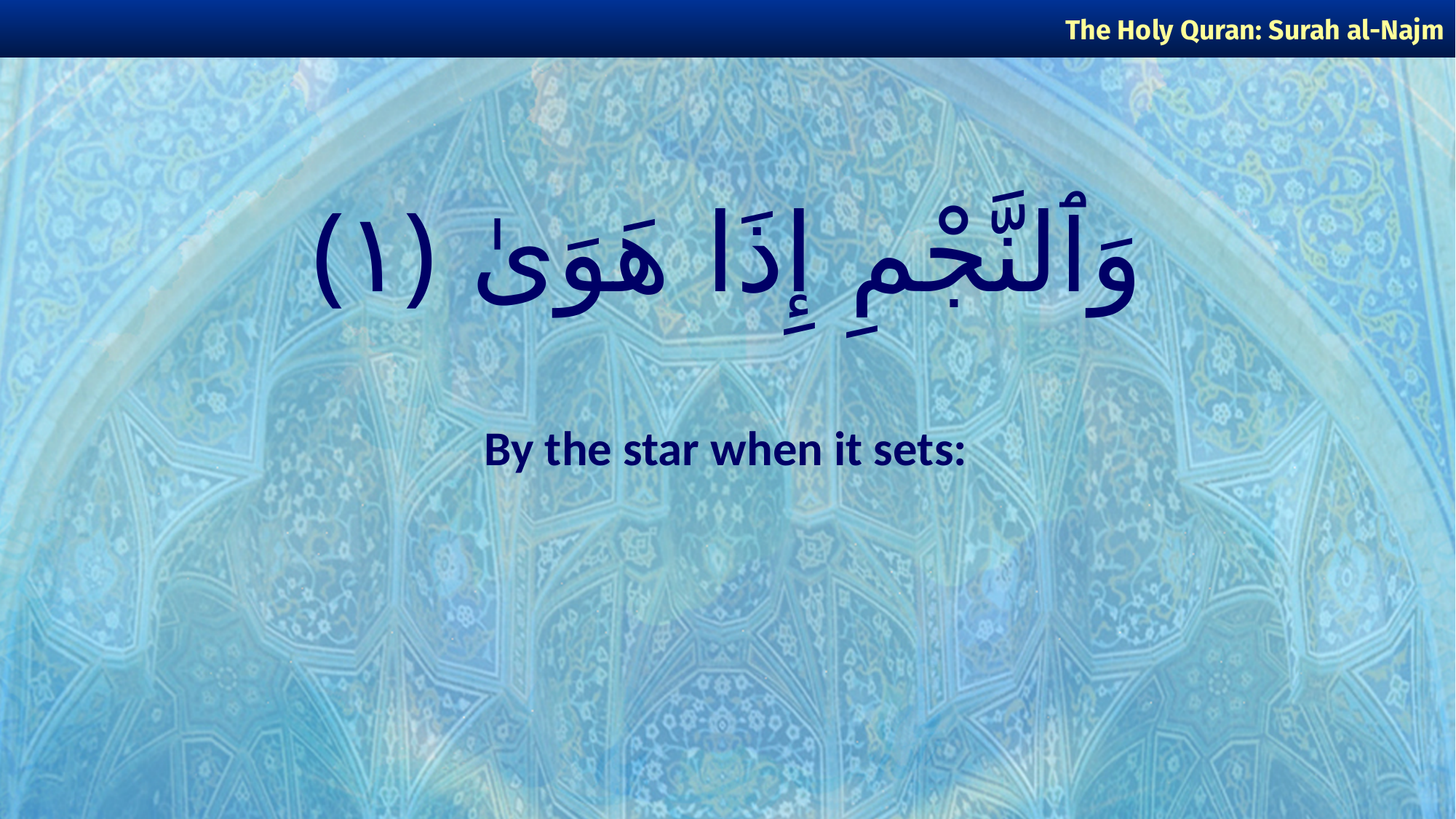

The Holy Quran: Surah al-Najm
# وَٱلنَّجْمِ إِذَا هَوَىٰ ﴿١﴾
By the star when it sets: